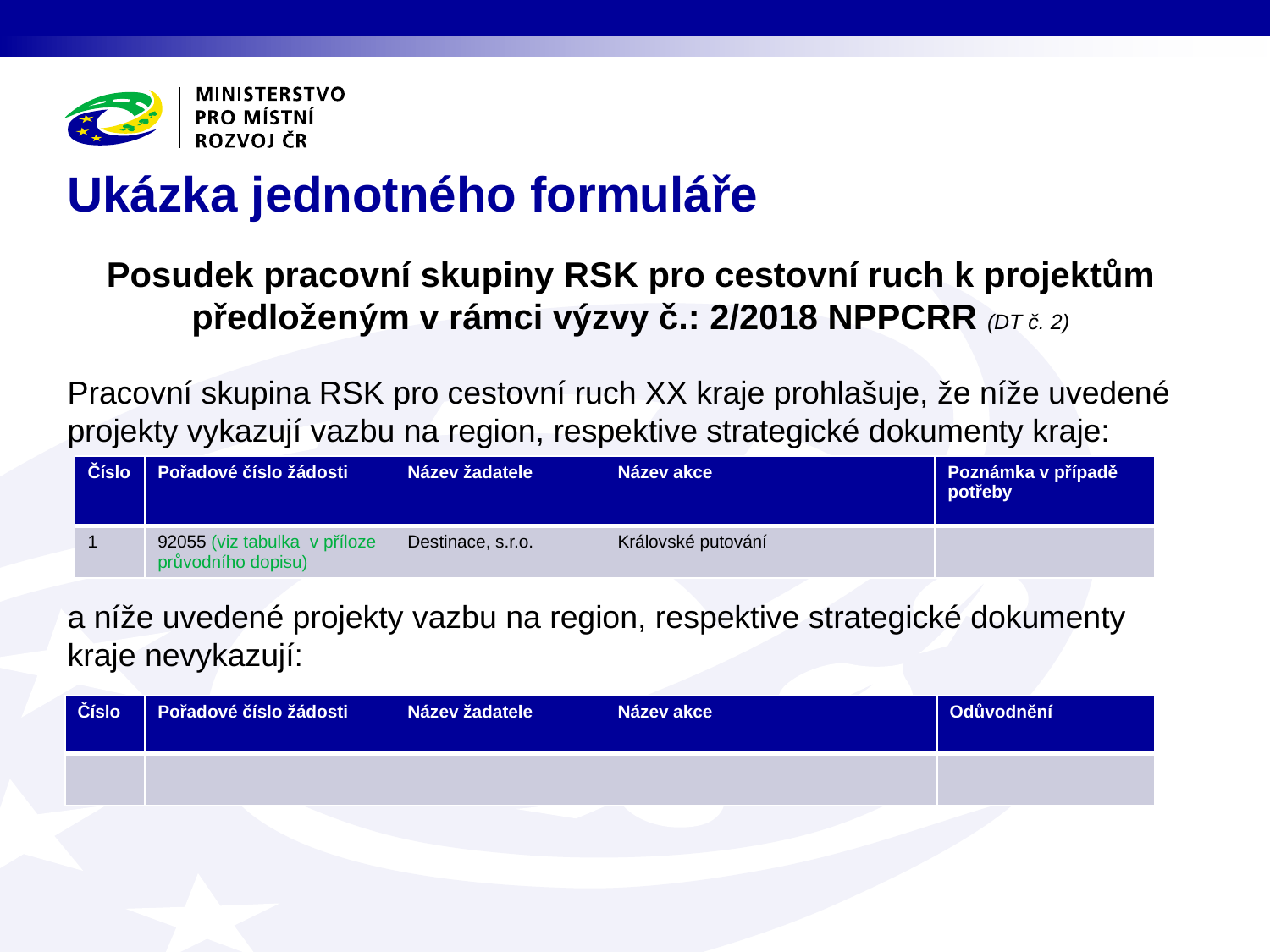

# Ukázka jednotného formuláře
Posudek pracovní skupiny RSK pro cestovní ruch k projektům předloženým v rámci výzvy č.: 2/2018 NPPCRR (DT č. 2)
Pracovní skupina RSK pro cestovní ruch XX kraje prohlašuje, že níže uvedené projekty vykazují vazbu na region, respektive strategické dokumenty kraje:

a níže uvedené projekty vazbu na region, respektive strategické dokumenty kraje nevykazují:

| Číslo | Pořadové číslo žádosti | Název žadatele | Název akce | Poznámka v případě potřeby |
| --- | --- | --- | --- | --- |
| 1 | 92055 (viz tabulka v příloze průvodního dopisu) | Destinace, s.r.o. | Královské putování |  |
| Číslo | Pořadové číslo žádosti | Název žadatele | Název akce | Odůvodnění |
| --- | --- | --- | --- | --- |
|  |  |  |  |  |